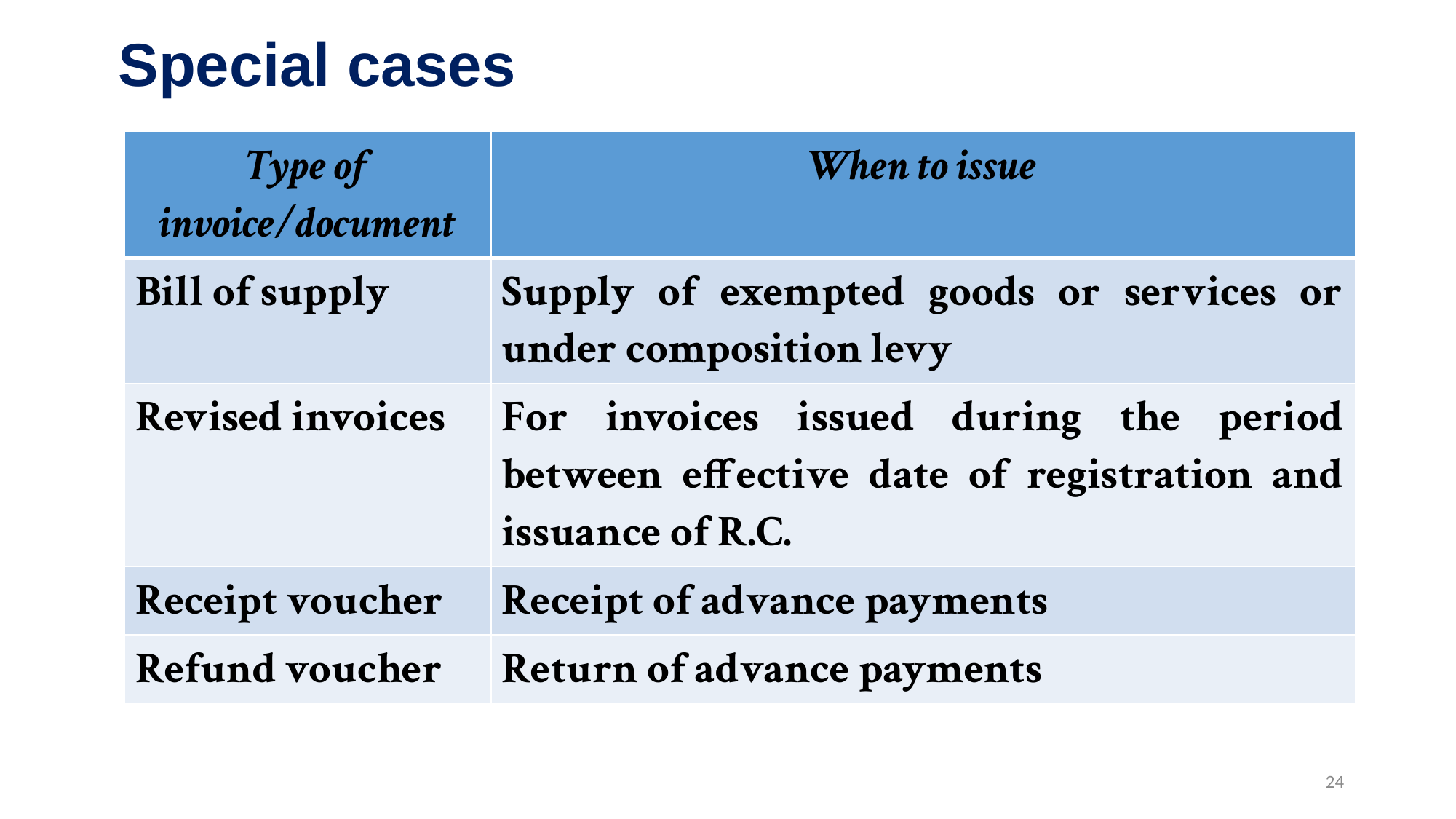

# Special cases
| Type of invoice/document | When to issue |
| --- | --- |
| Bill of supply | Supply of exempted goods or services or under composition levy |
| Revised invoices | For invoices issued during the period between effective date of registration and issuance of R.C. |
| Receipt voucher | Receipt of advance payments |
| Refund voucher | Return of advance payments |
24